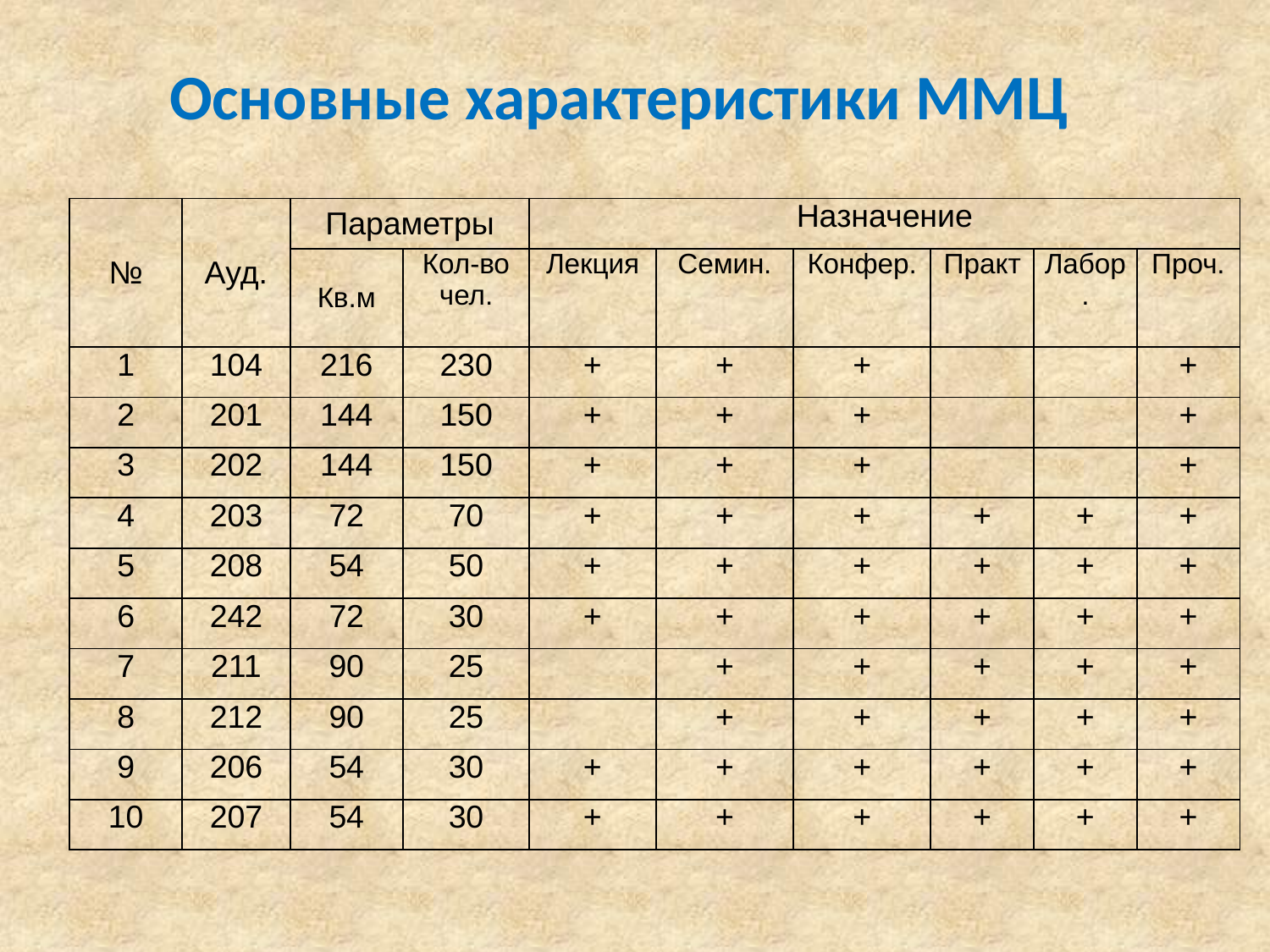

# Основные характеристики ММЦ
| № | Ауд. | Параметры |  | Назначение |  |  |  |  |  |
| --- | --- | --- | --- | --- | --- | --- | --- | --- | --- |
|  |  | Кв.м | Кол-во чел. | Лекция | Семин. | Конфер. | Практ | Лабор. | Проч. |
| 1 | 104 | 216 | 230 | + | + | + |  |  | + |
| 2 | 201 | 144 | 150 | + | + | + |  |  | + |
| 3 | 202 | 144 | 150 | + | + | + |  |  | + |
| 4 | 203 | 72 | 70 | + | + | + | + | + | + |
| 5 | 208 | 54 | 50 | + | + | + | + | + | + |
| 6 | 242 | 72 | 30 | + | + | + | + | + | + |
| 7 | 211 | 90 | 25 |  | + | + | + | + | + |
| 8 | 212 | 90 | 25 |  | + | + | + | + | + |
| 9 | 206 | 54 | 30 | + | + | + | + | + | + |
| 10 | 207 | 54 | 30 | + | + | + | + | + | + |